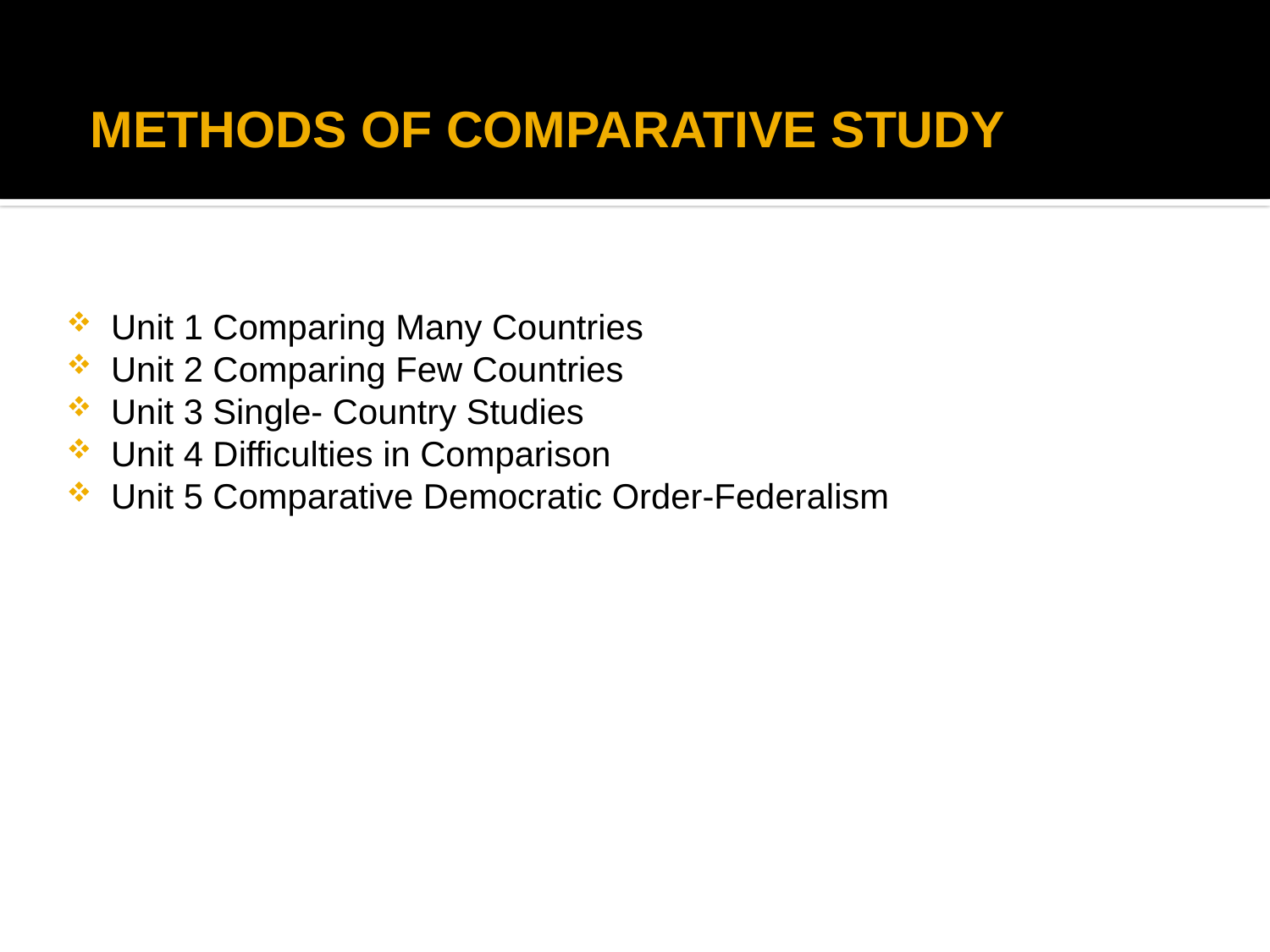

# METHODS OF COMPARATIVE STUDY

Unit 1 Comparing Many Countries
Unit 2 Comparing Few Countries
Unit 3 Single- Country Studies
Unit 4 Difficulties in Comparison
Unit 5 Comparative Democratic Order-Federalism